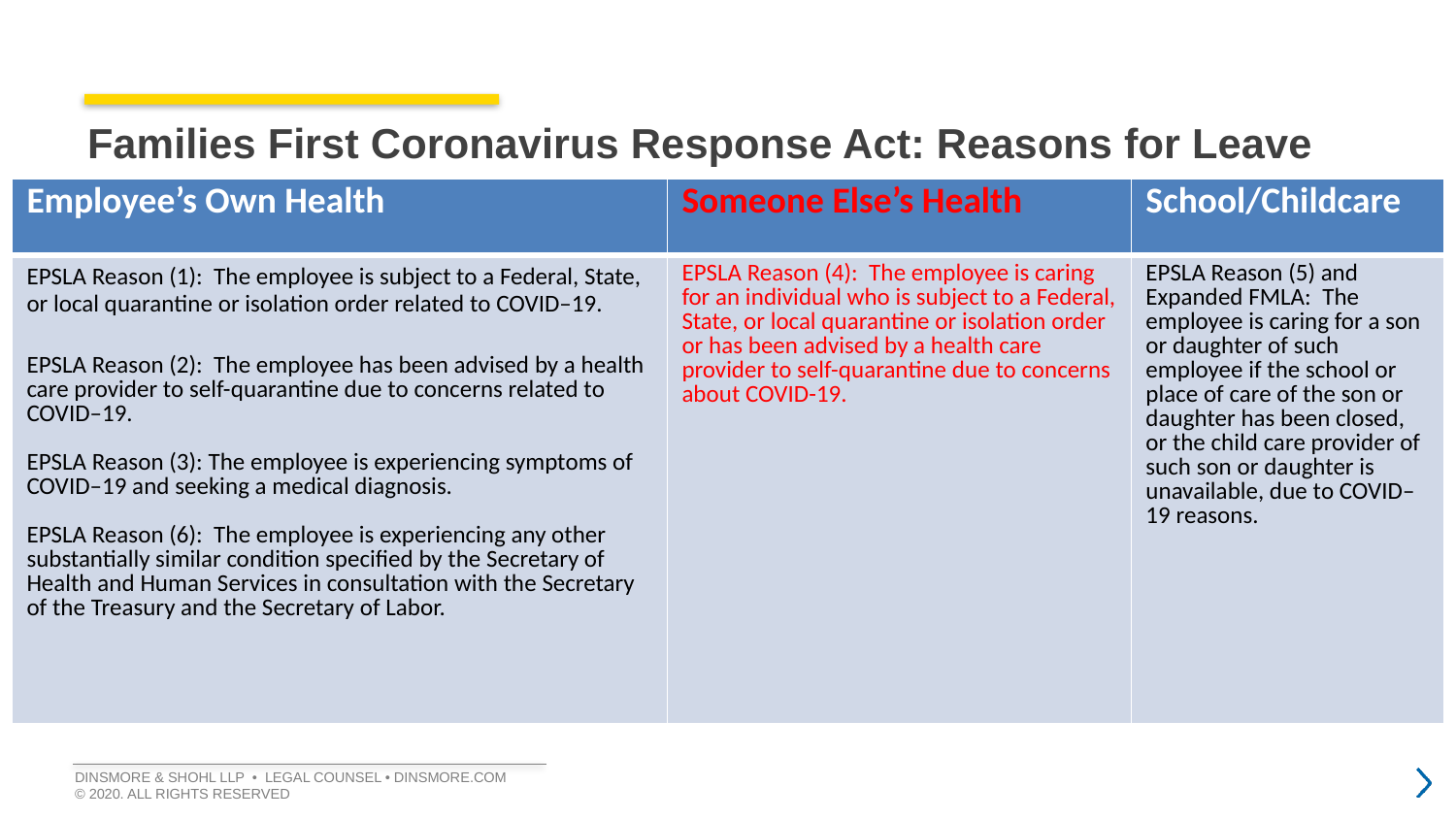

# Families First Coronavirus Response Act: Reasons for Leave
| Employee’s Own Health | Someone Else’s Health | School/Childcare |
| --- | --- | --- |
| EPSLA Reason (1): The employee is subject to a Federal, State, or local quarantine or isolation order related to COVID–19. EPSLA Reason (2): The employee has been advised by a health care provider to self-quarantine due to concerns related to COVID–19. EPSLA Reason (3): The employee is experiencing symptoms of COVID–19 and seeking a medical diagnosis. EPSLA Reason (6): The employee is experiencing any other substantially similar condition specified by the Secretary of Health and Human Services in consultation with the Secretary of the Treasury and the Secretary of Labor. | EPSLA Reason (4): The employee is caring for an individual who is subject to a Federal, State, or local quarantine or isolation order or has been advised by a health care provider to self-quarantine due to concerns about COVID-19. | EPSLA Reason (5) and Expanded FMLA: The employee is caring for a son or daughter of such employee if the school or place of care of the son or daughter has been closed, or the child care provider of such son or daughter is unavailable, due to COVID–19 reasons. |
DINSMORE & SHOHL LLP  •  LEGAL COUNSEL • DINSMORE.COM
© 2020. ALL RIGHTS RESERVED